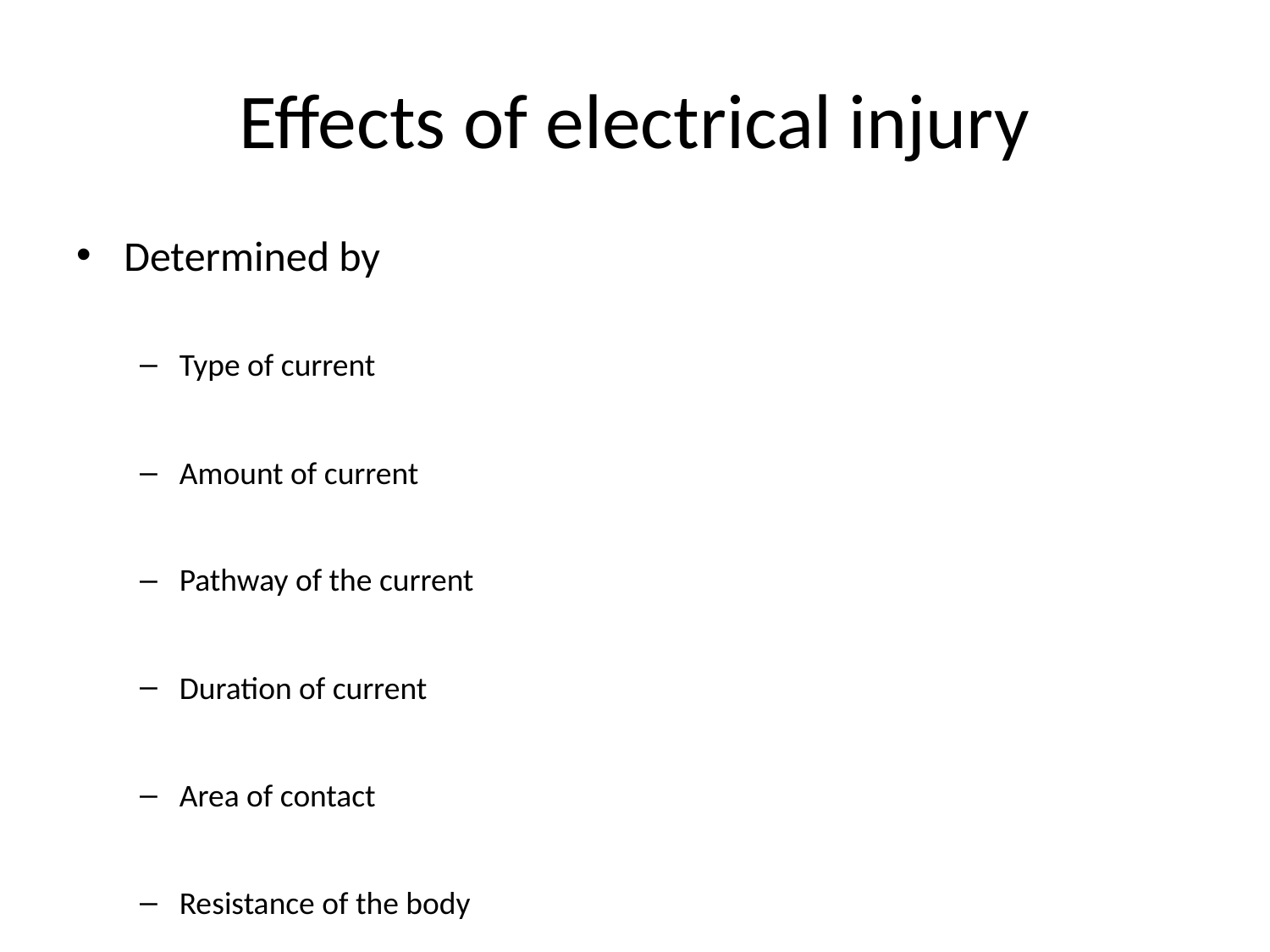

# Effects of electrical injury
Determined by

Type of current

Amount of current

Pathway of the current

Duration of current

Area of contact

Resistance of the body